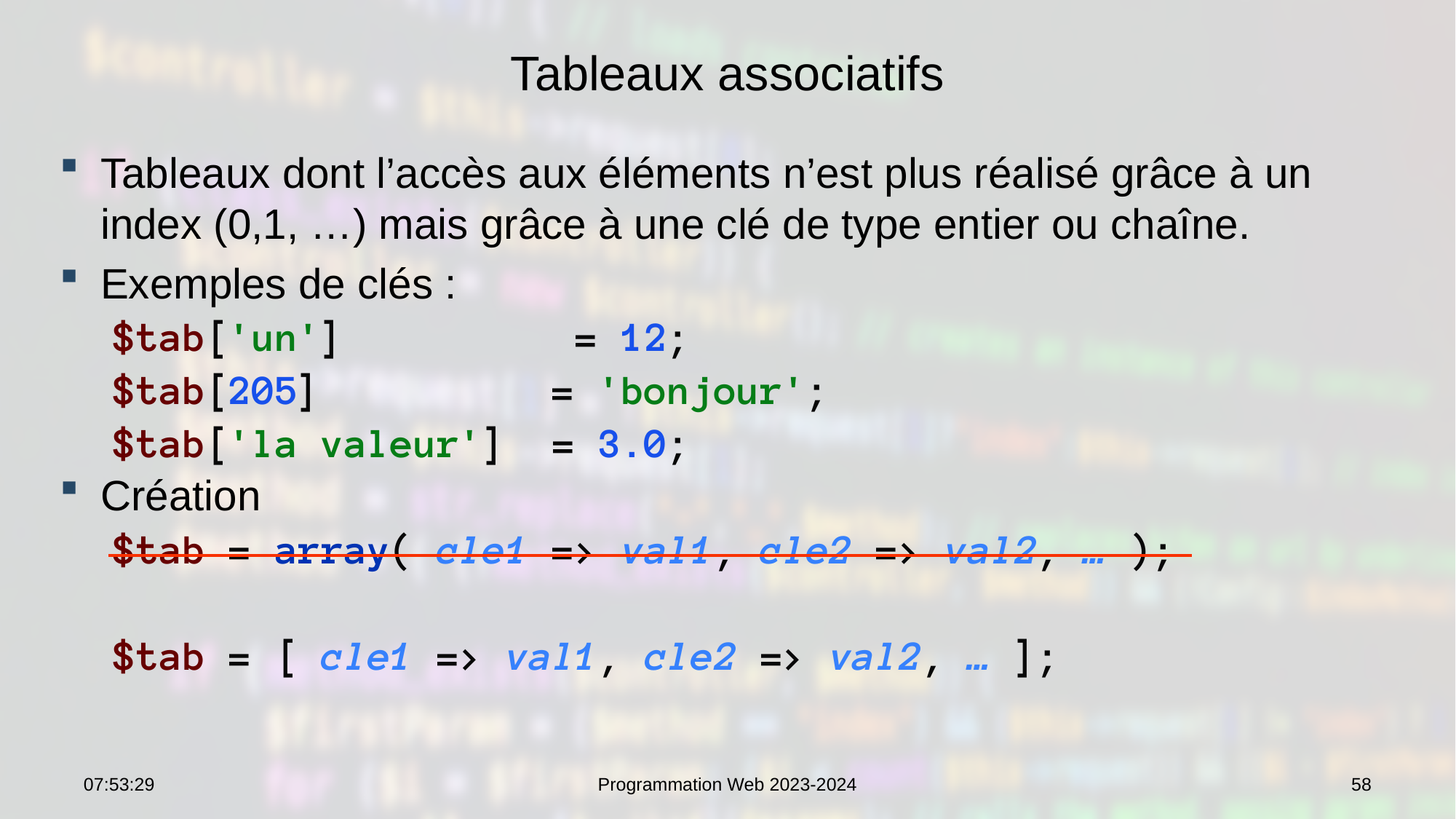

# Tableaux associatifs
Tableaux dont l’accès aux éléments n’est plus réalisé grâce à un index (0,1, …) mais grâce à une clé de type entier ou chaîne.
Exemples de clés :
$tab['un']          = 12;
$tab[205]          = 'bonjour';
$tab['la valeur']  = 3.0;
Création
$tab = array( cle1 => val1, cle2 => val2, … );

$tab = [ cle1 => val1, cle2 => val2, … ];
07:53:29
Programmation Web 2023-2024
58